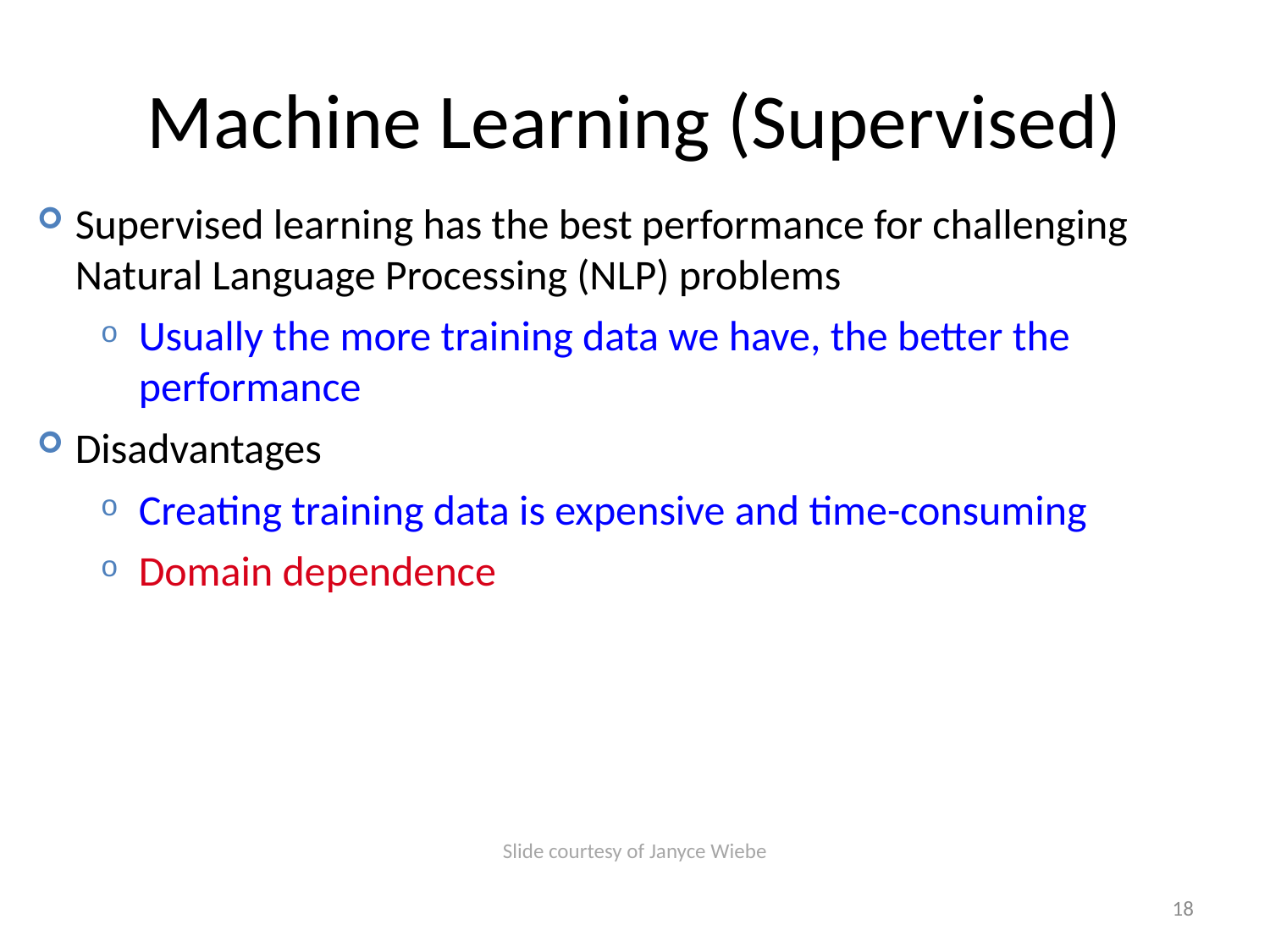

# Machine Learning (Supervised)
Supervised learning has the best performance for challenging Natural Language Processing (NLP) problems
Usually the more training data we have, the better the performance
Disadvantages
Creating training data is expensive and time-consuming
Domain dependence

Slide courtesy of Janyce Wiebe
18